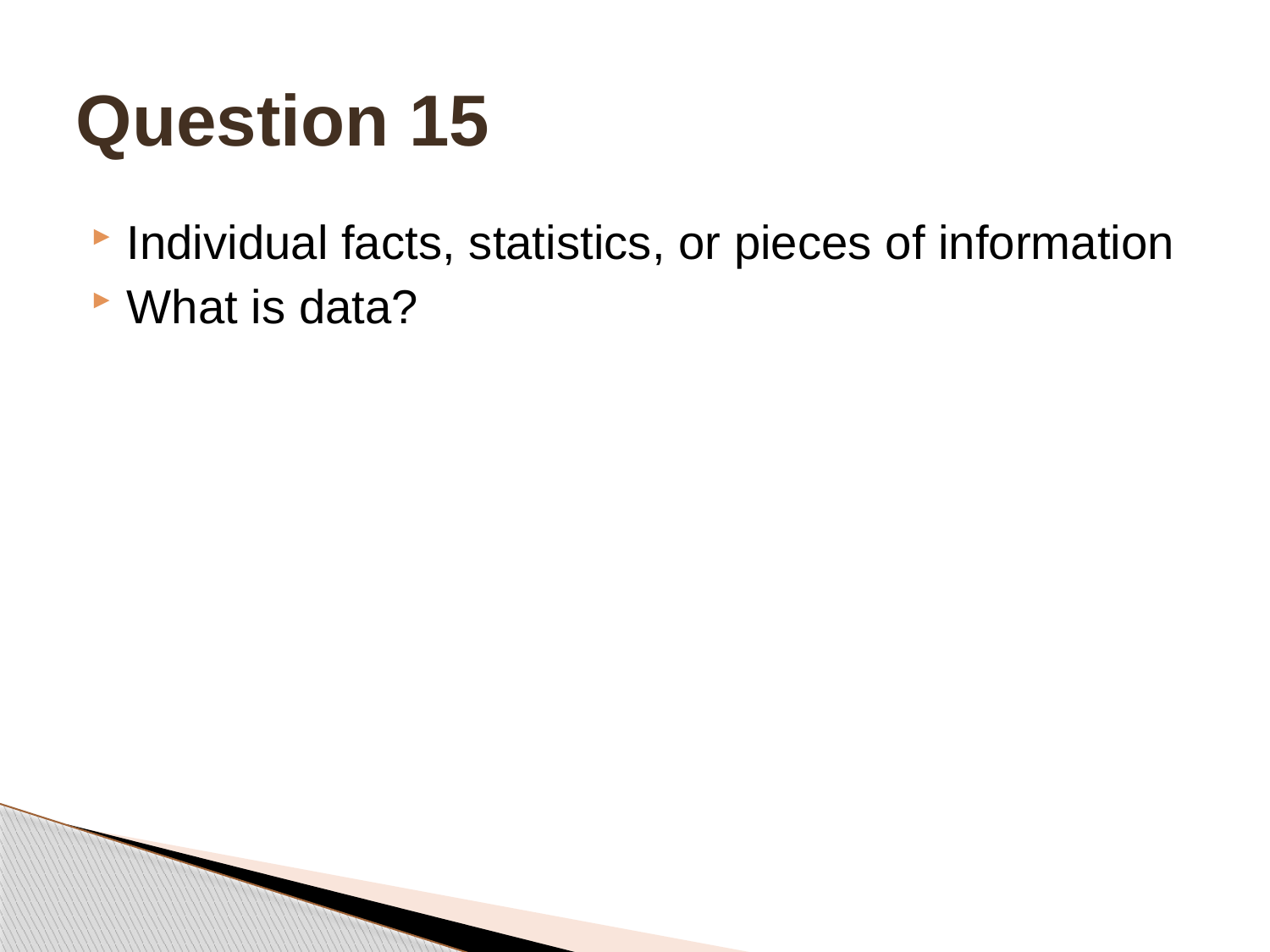

# Question 15
Individual facts, statistics, or pieces of information
What is data?